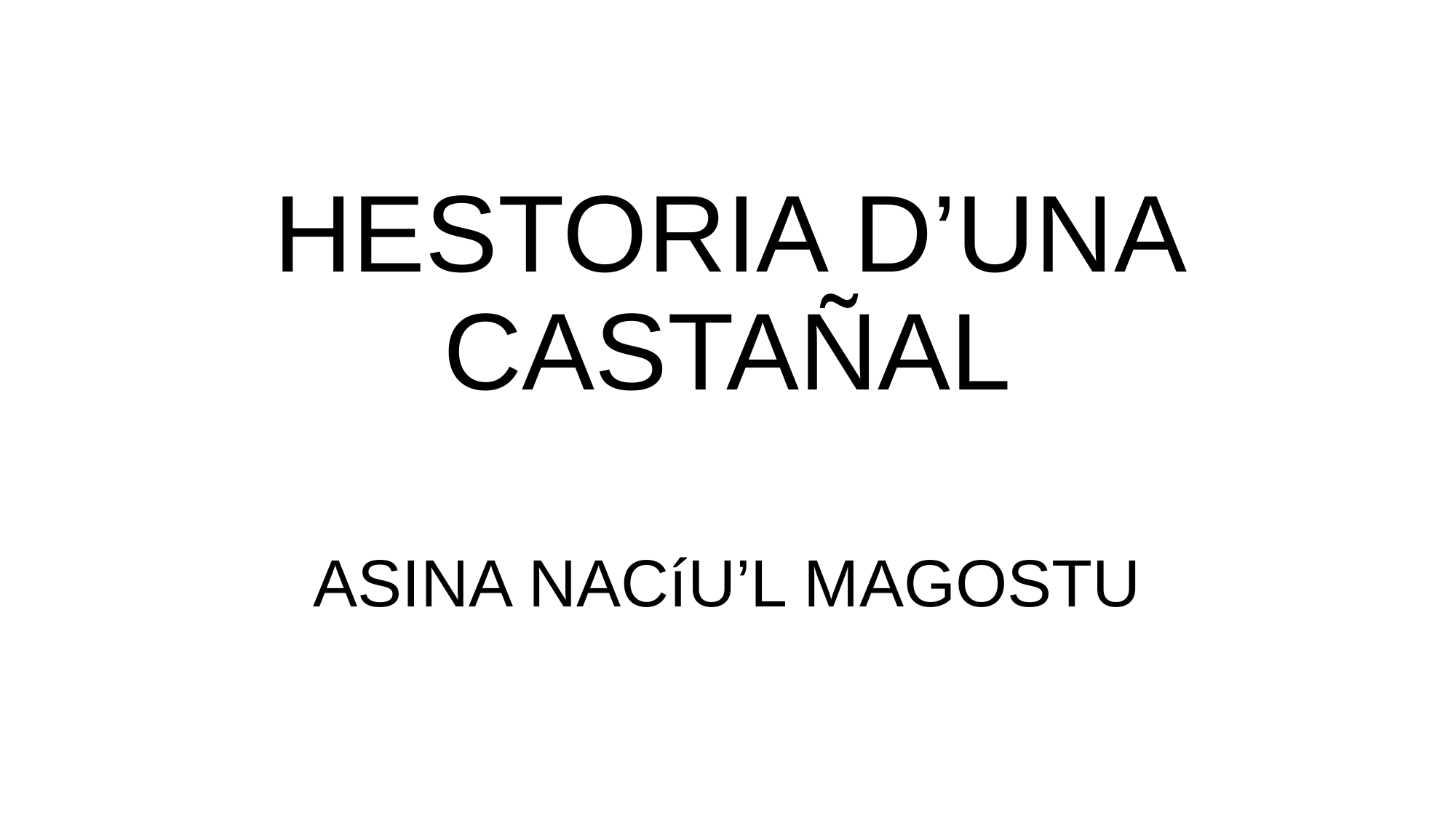

# HESTORIA D’UNA CASTAÑAL

ASINA NACíU’L MAGOSTU